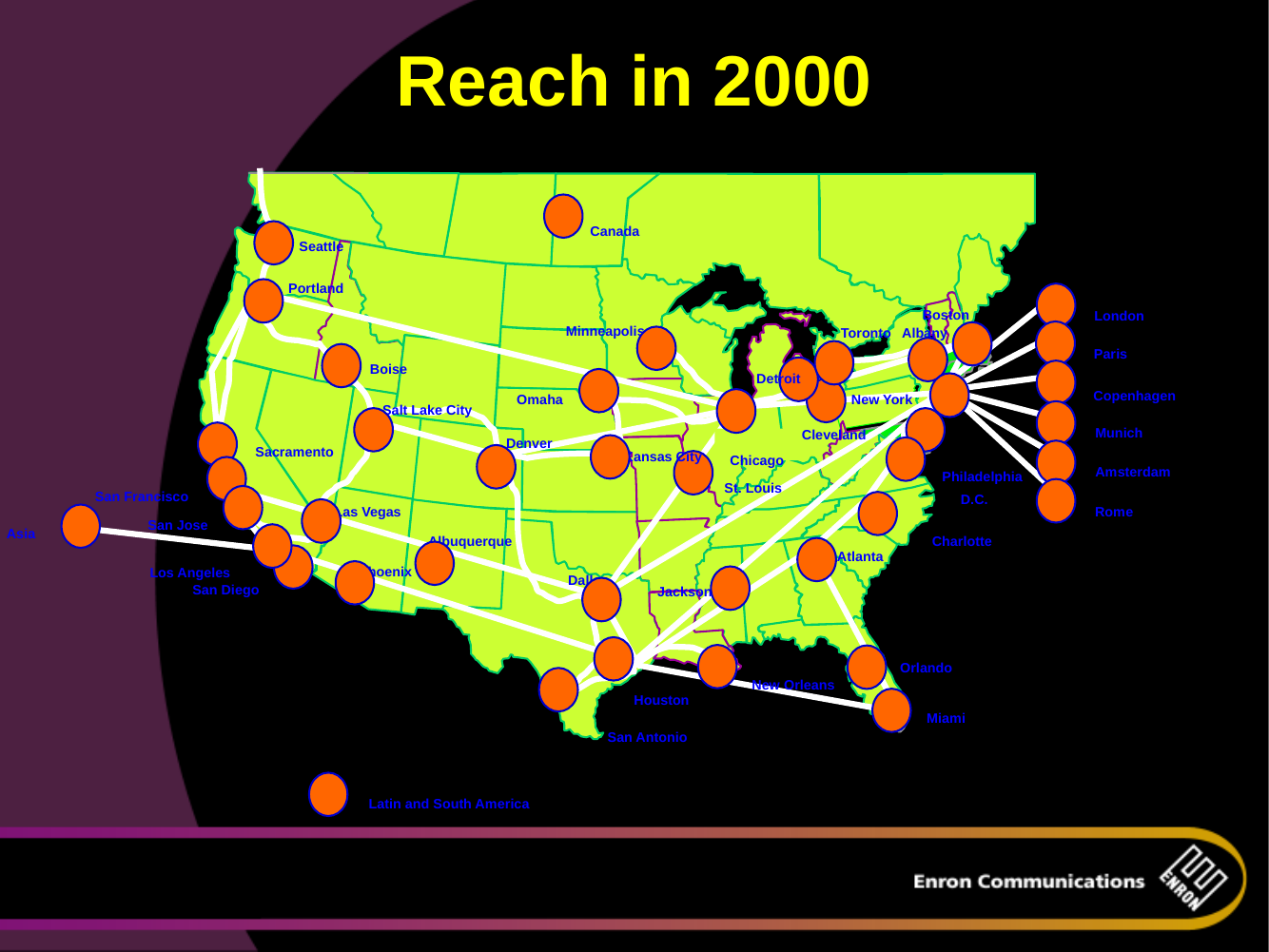

Reach in 2000

Canada

Seattle

Portland

Boston

London

Minneapolis
Toronto
Albany

Paris

Boise

Detroit

Copenhagen

Omaha

New York

Salt Lake City

Munich

Cleveland

Denver

Sacramento

Kansas City
Chicago

Amsterdam

Philadelphia

St. Louis
San Francisco
D.C.

Las Vegas
Rome

San Jose

Asia

Albuquerque
Charlotte

Atlanta

Phoenix

Los Angeles

Dallas
San Diego
Jackson

Orlando

New Orleans

Houston
Miami

San Antonio

Latin and South America